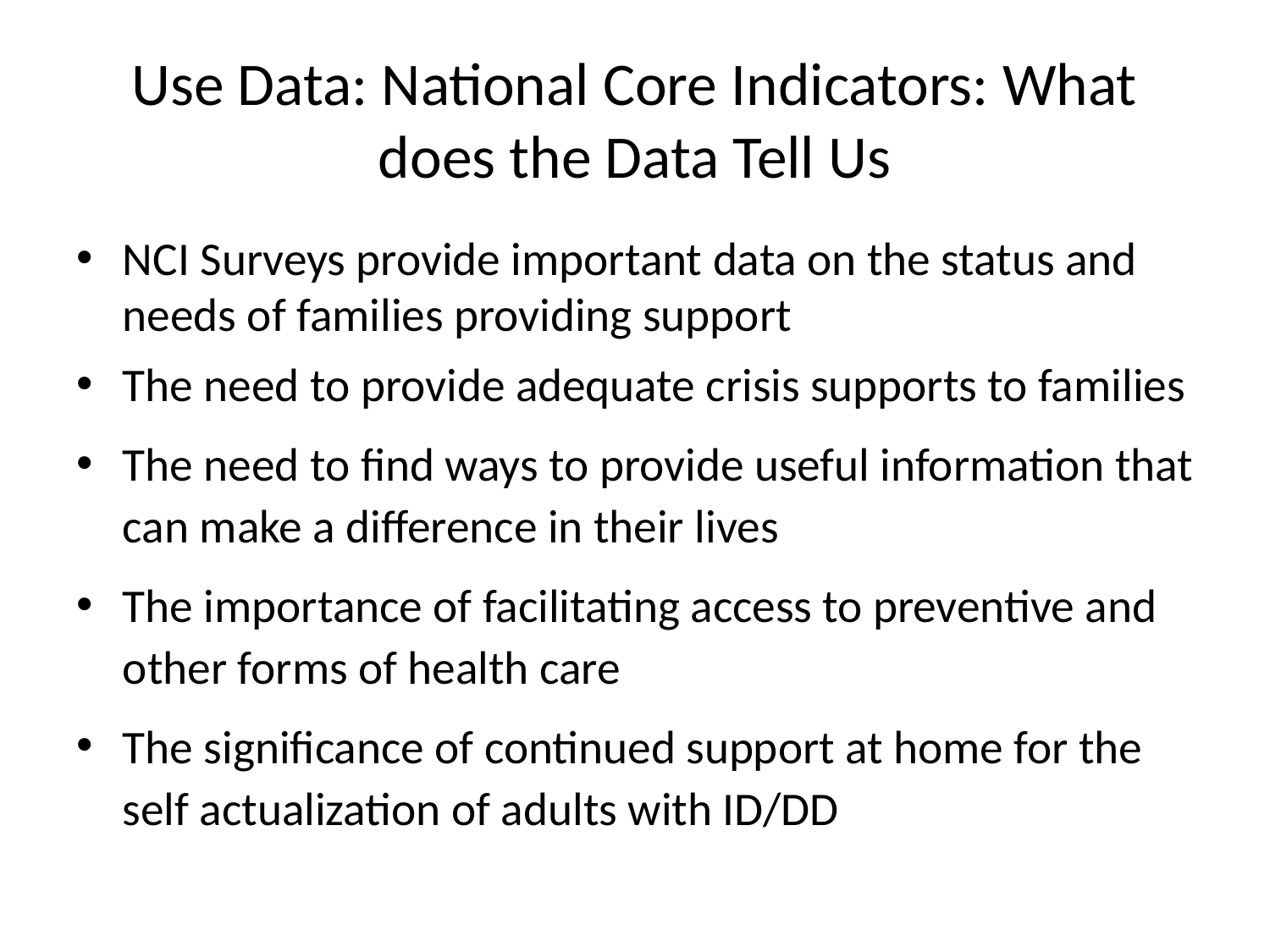

# Use Data: National Core Indicators: What does the Data Tell Us
NCI Surveys provide important data on the status and needs of families providing support
The need to provide adequate crisis supports to families
The need to find ways to provide useful information that can make a difference in their lives
The importance of facilitating access to preventive and other forms of health care
The significance of continued support at home for the self actualization of adults with ID/DD